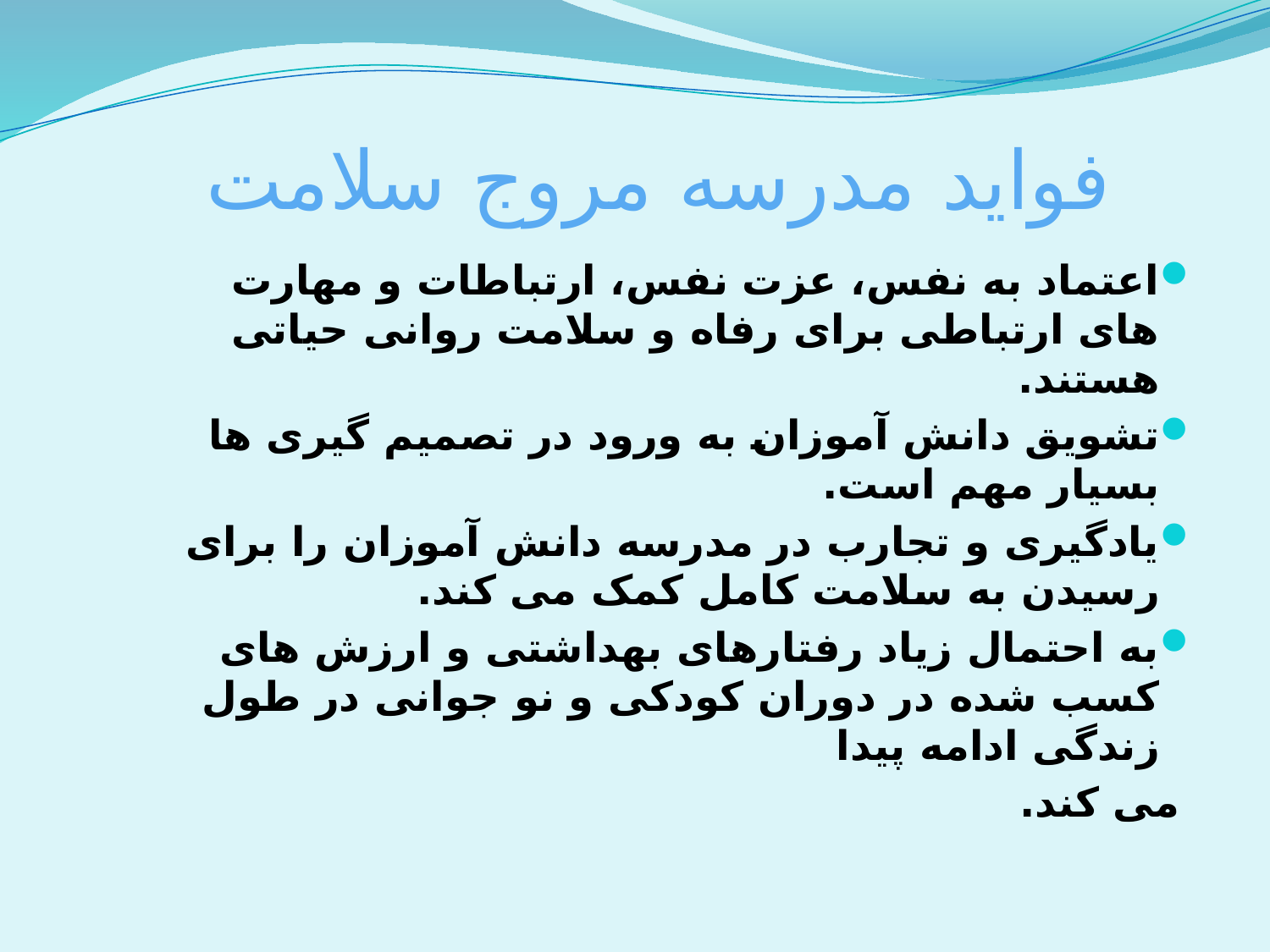

# فواید مدرسه مروج سلامت
اعتماد به نفس، عزت نفس، ارتباطات و مهارت های ارتباطی برای رفاه و سلامت روانی حیاتی هستند.
تشویق دانش آموزان به ورود در تصمیم گیری ها بسیار مهم است.
یادگیری و تجارب در مدرسه دانش آموزان را برای رسیدن به سلامت کامل کمک می کند.
به احتمال زیاد رفتارهای بهداشتی و ارزش های کسب شده در دوران کودکی و نو جوانی در طول زندگی ادامه پیدا
 می کند.